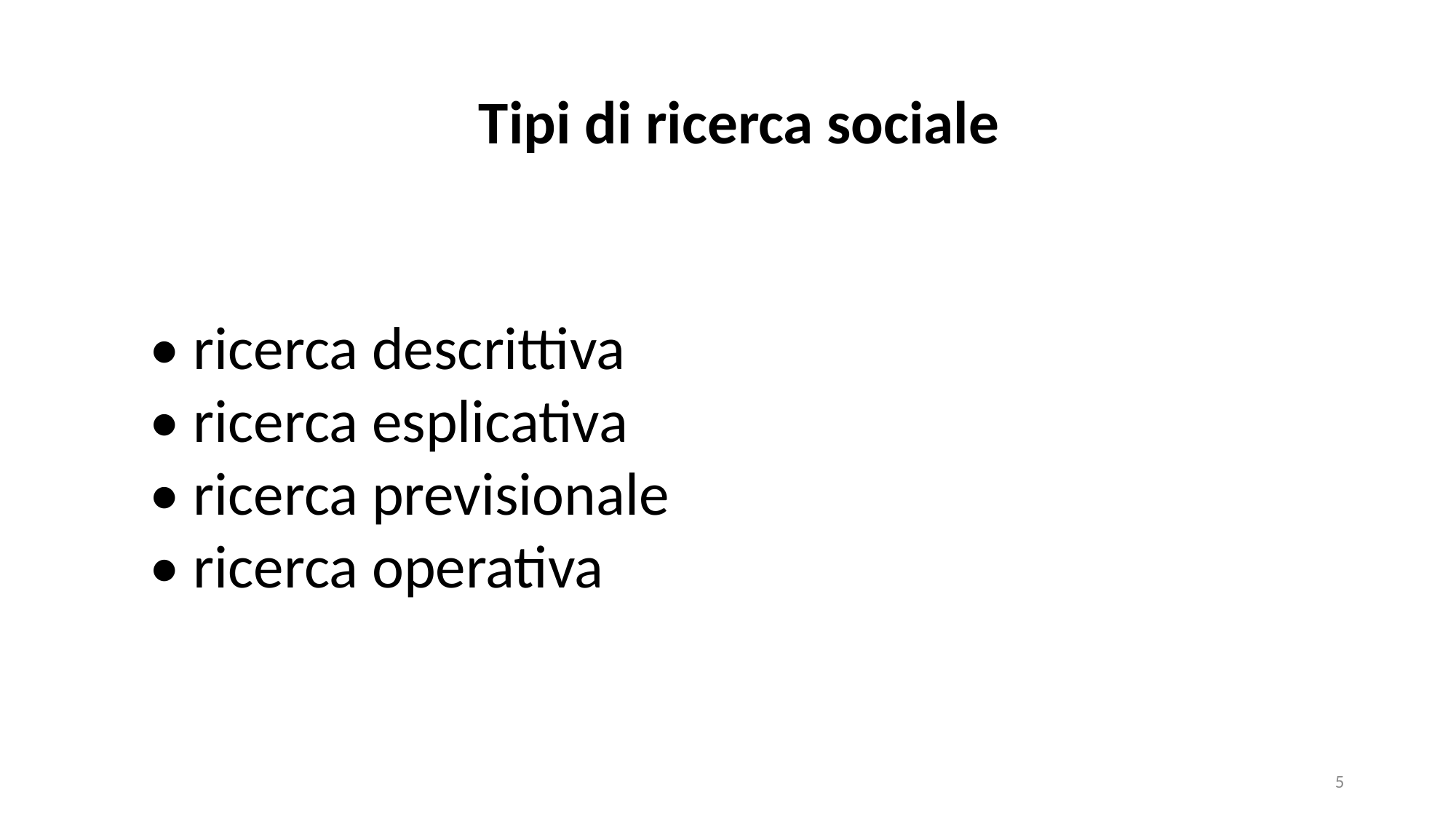

Tipi di ricerca sociale

• ricerca descrittiva
• ricerca esplicativa
• ricerca previsionale
• ricerca operativa
5